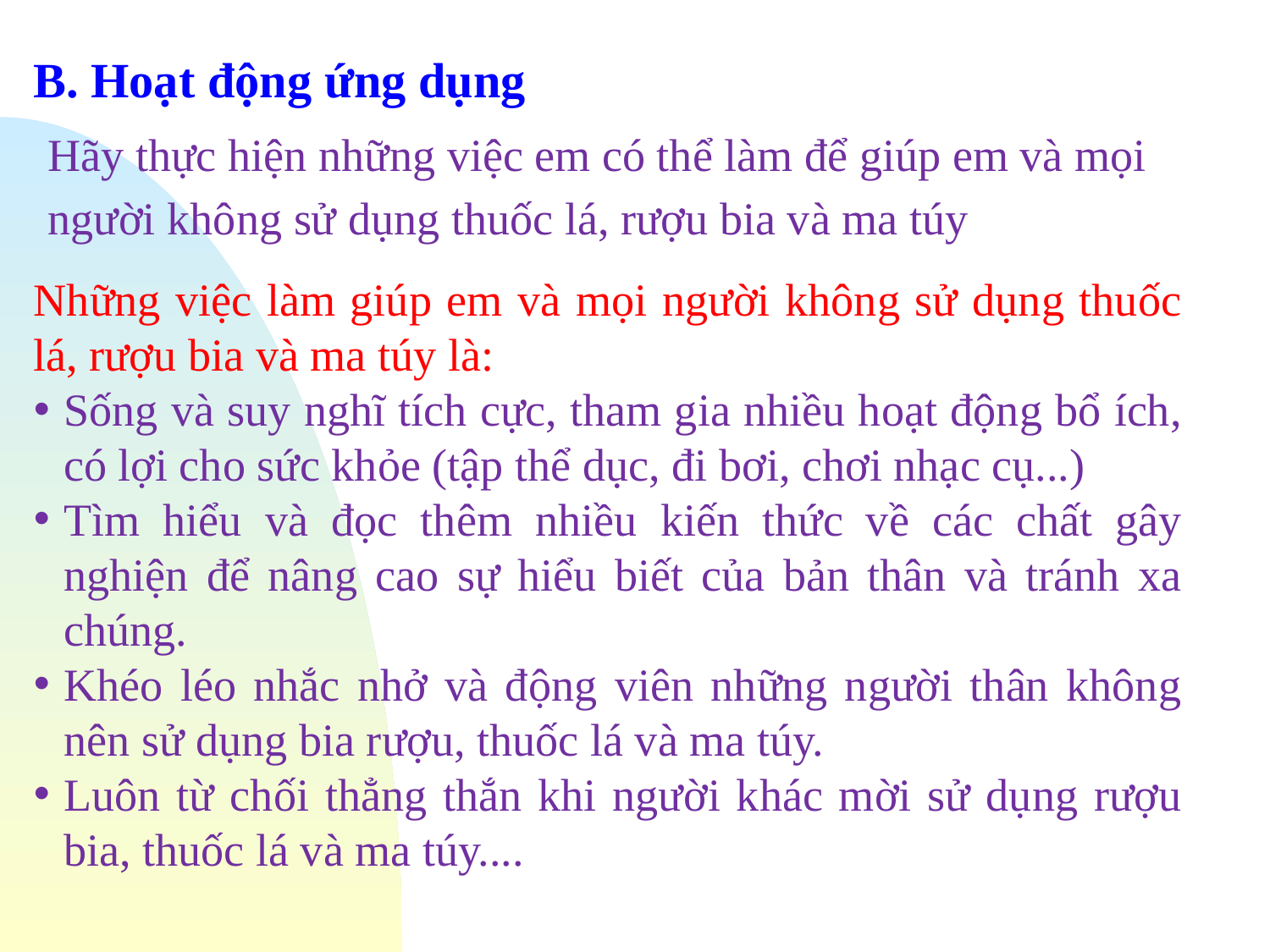

B. Hoạt động ứng dụng
Hãy thực hiện những việc em có thể làm để giúp em và mọi người không sử dụng thuốc lá, rượu bia và ma túy
Những việc làm giúp em và mọi người không sử dụng thuốc lá, rượu bia và ma túy là:
Sống và suy nghĩ tích cực, tham gia nhiều hoạt động bổ ích, có lợi cho sức khỏe (tập thể dục, đi bơi, chơi nhạc cụ...)
Tìm hiểu và đọc thêm nhiều kiến thức về các chất gây nghiện để nâng cao sự hiểu biết của bản thân và tránh xa chúng.
Khéo léo nhắc nhở và động viên những người thân không nên sử dụng bia rượu, thuốc lá và ma túy.
Luôn từ chối thẳng thắn khi người khác mời sử dụng rượu bia, thuốc lá và ma túy....